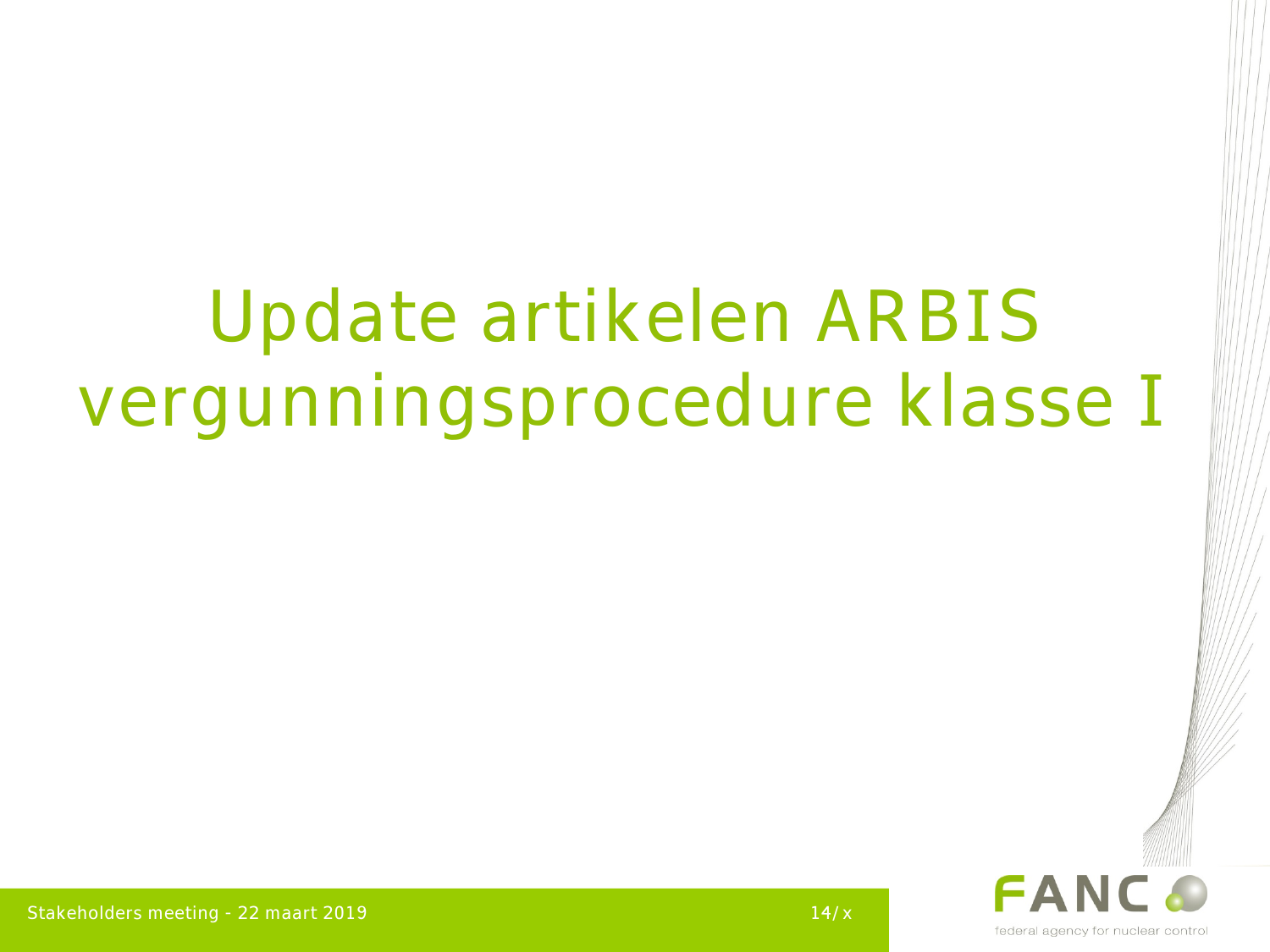

# Update artikelen ARBIS vergunningsprocedure klasse I
Stakeholders meeting - 22 maart 2019
14